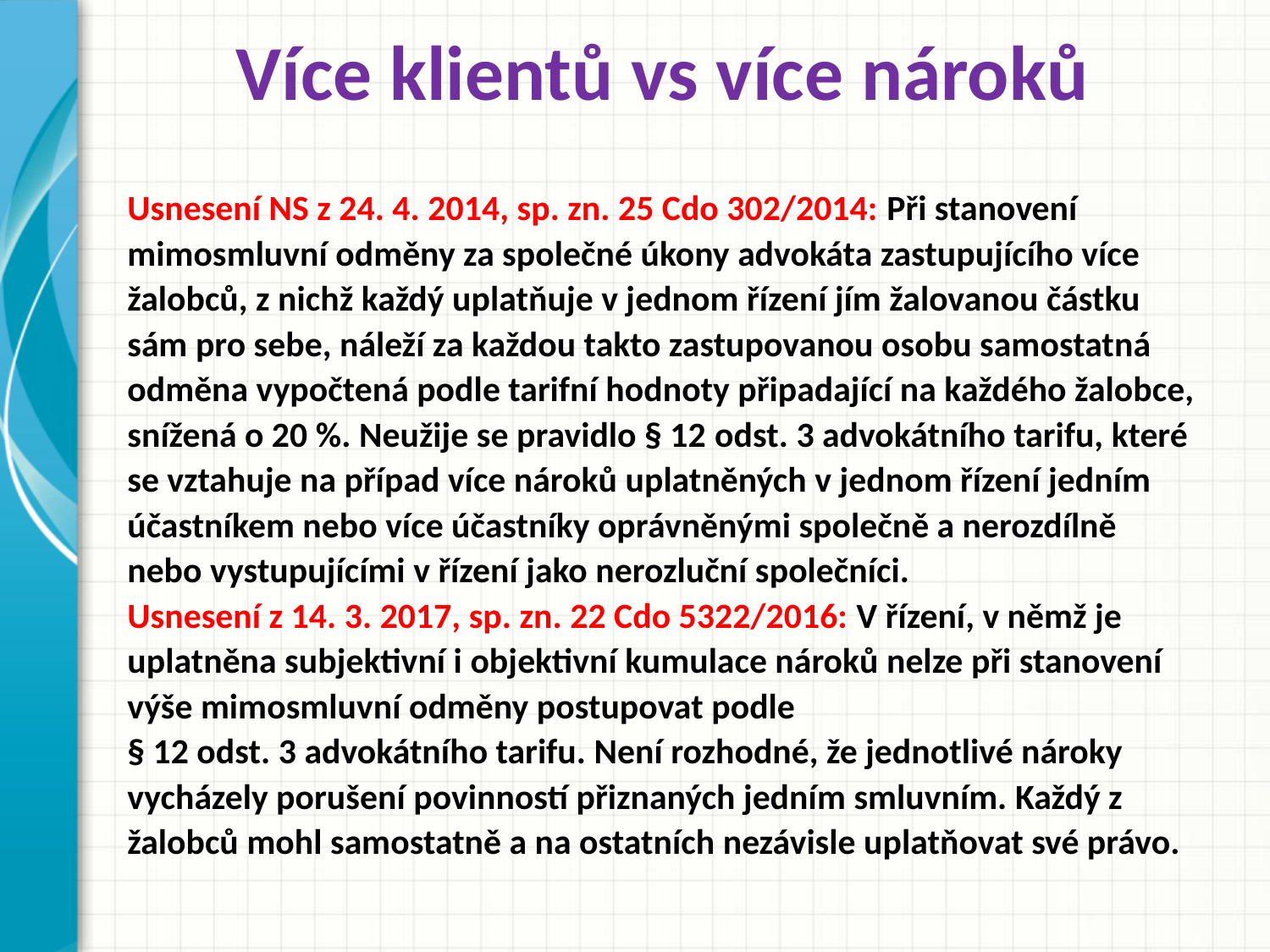

# Více klientů vs více nároků
Usnesení NS z 24. 4. 2014, sp. zn. 25 Cdo 302/2014: Při stanovení mimosmluvní odměny za společné úkony advokáta zastupujícího více žalobců, z nichž každý uplatňuje v jednom řízení jím žalovanou částku sám pro sebe, náleží za každou takto zastupovanou osobu samostatná odměna vypočtená podle tarifní hodnoty připadající na každého žalobce, snížená o 20 %. Neužije se pravidlo § 12 odst. 3 advokátního tarifu, které se vztahuje na případ více nároků uplatněných v jednom řízení jedním účastníkem nebo více účastníky oprávněnými společně a nerozdílně nebo vystupujícími v řízení jako nerozluční společníci.
Usnesení z 14. 3. 2017, sp. zn. 22 Cdo 5322/2016: V řízení, v němž je uplatněna subjektivní i objektivní kumulace nároků nelze při stanovení výše mimosmluvní odměny postupovat podle
§ 12 odst. 3 advokátního tarifu. Není rozhodné, že jednotlivé nároky vycházely porušení povinností přiznaných jedním smluvním. Každý z žalobců mohl samostatně a na ostatních nezávisle uplatňovat své právo.